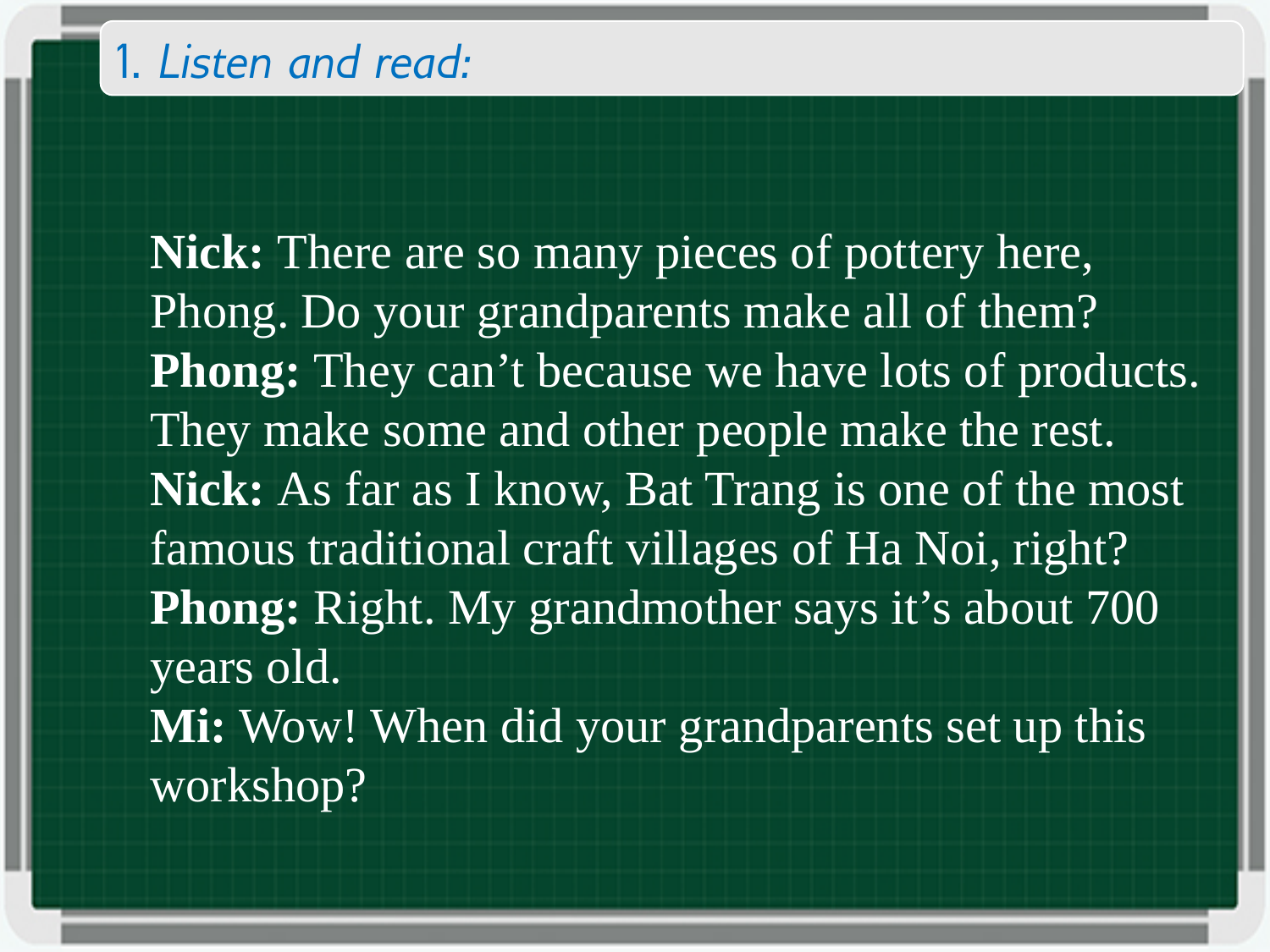

1. Listen and read:
Nick: There are so many pieces of pottery here, Phong. Do your grandparents make all of them?
Phong: They can’t because we have lots of products. They make some and other people make the rest.
Nick: As far as I know, Bat Trang is one of the most famous traditional craft villages of Ha Noi, right?
Phong: Right. My grandmother says it’s about 700 years old.
Mi: Wow! When did your grandparents set up this workshop?